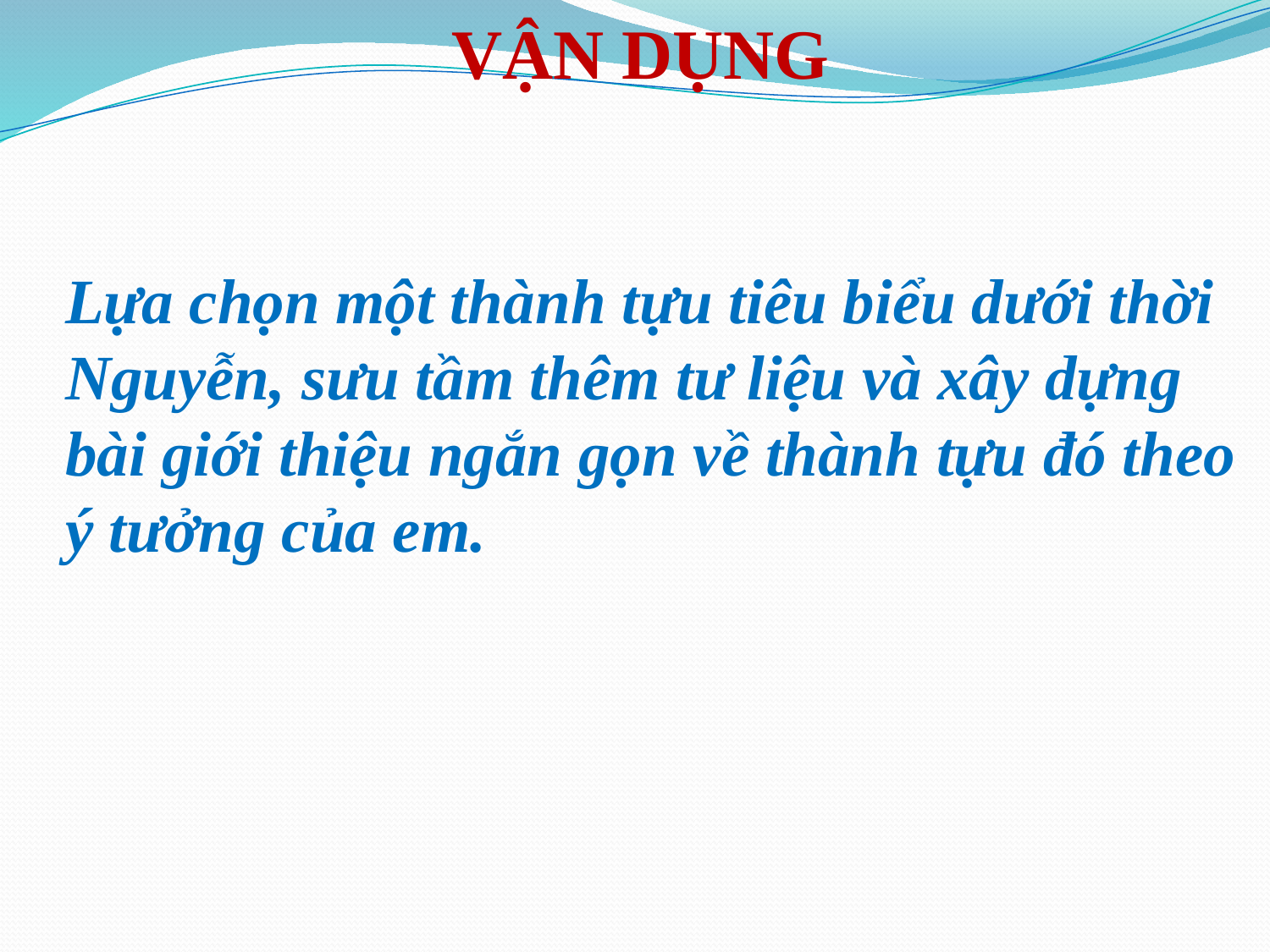

VẬN DỤNG
Lựa chọn một thành tựu tiêu biểu dưới thời Nguyễn, sưu tầm thêm tư liệu và xây dựng bài giới thiệu ngắn gọn về thành tựu đó theo ý tưởng của em.